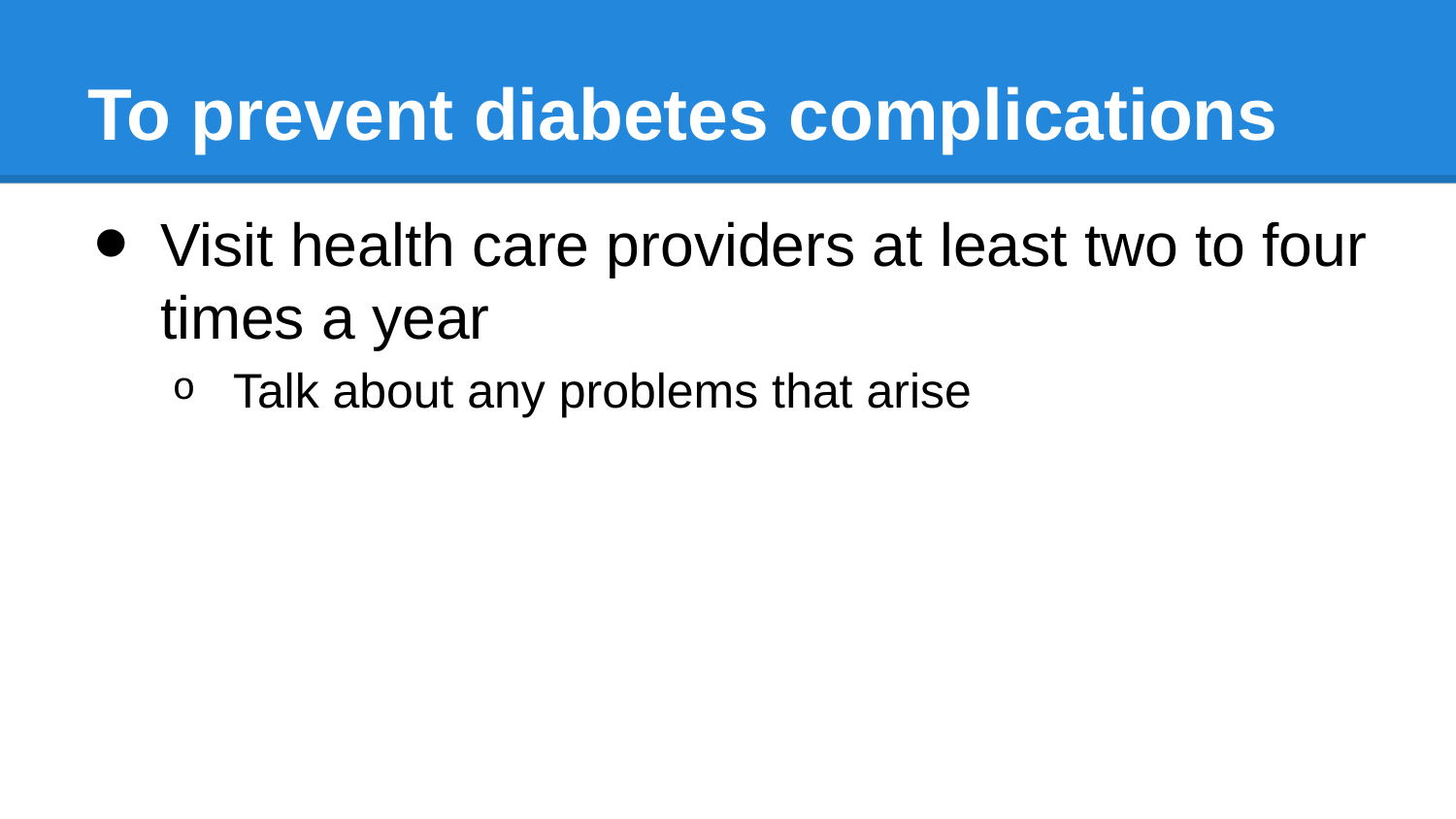

# To prevent diabetes complications
Visit health care providers at least two to four times a year
Talk about any problems that arise